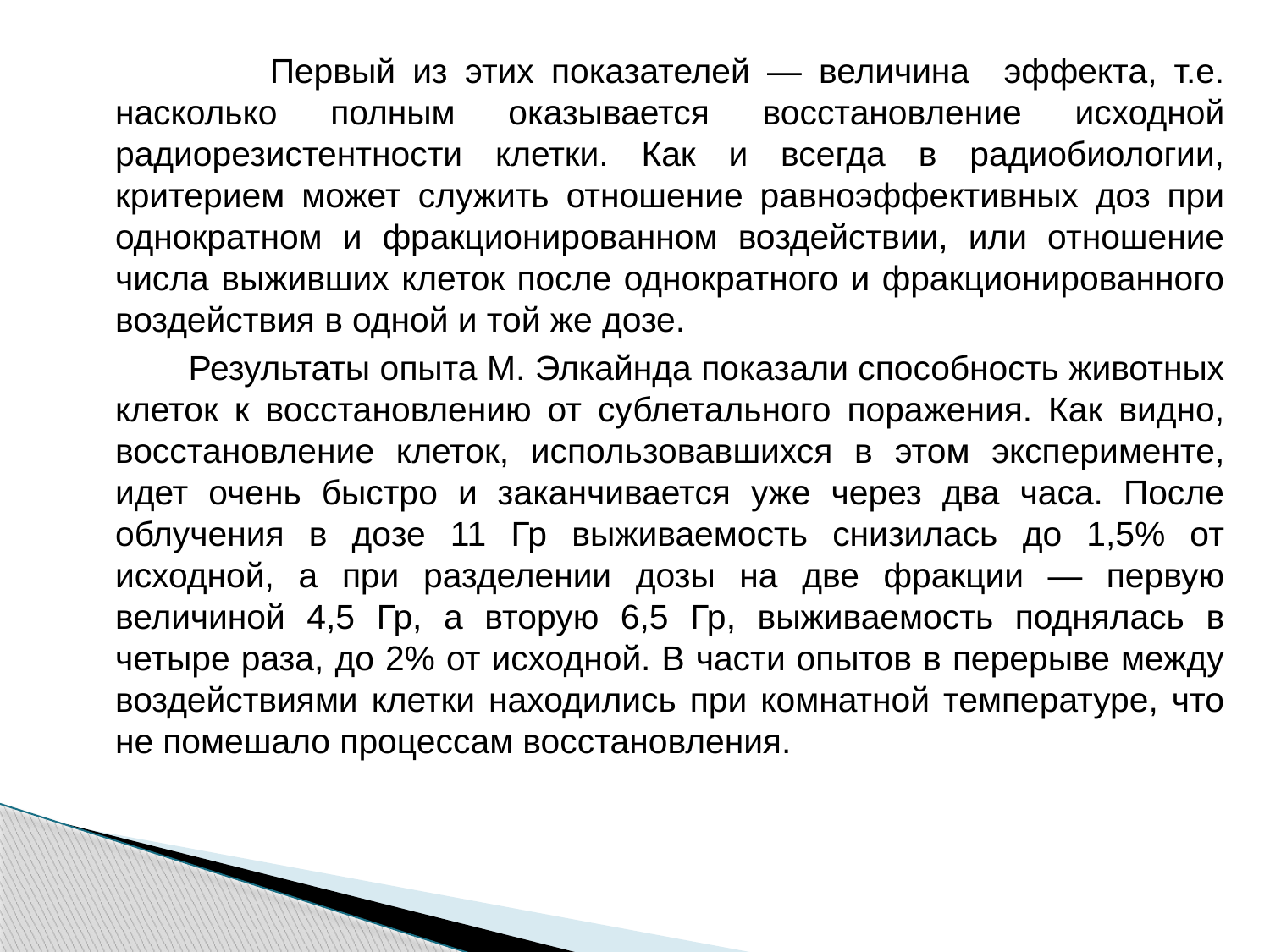

Первый из этих показателей — величина  эффекта, т.е. насколько полным оказывается восстановление исходной радиорезистентности клетки. Как и всегда в радиобиологии, критерием может служить отношение равноэффективных доз при однократном и фракционированном воздействии, или отношение числа выживших клеток после однократного и фракционированного воздействия в одной и той же дозе.
           Результаты опыта М. Элкайнда показали способность животных клеток к восстановлению от сублетального поражения. Как видно, восстановление клеток, использовавшихся в этом эксперименте, идет очень быстро и заканчивается уже через два часа. После облучения в дозе 11 Гр выживаемость снизилась до 1,5% от исходной, а при разделении дозы на две фракции — первую величиной 4,5 Гр, а вторую 6,5 Гр, выживаемость поднялась в четыре раза, до 2% от исходной. В части опытов в перерыве между воздействиями клетки находились при комнатной температуре, что не помешало процессам восстановления.